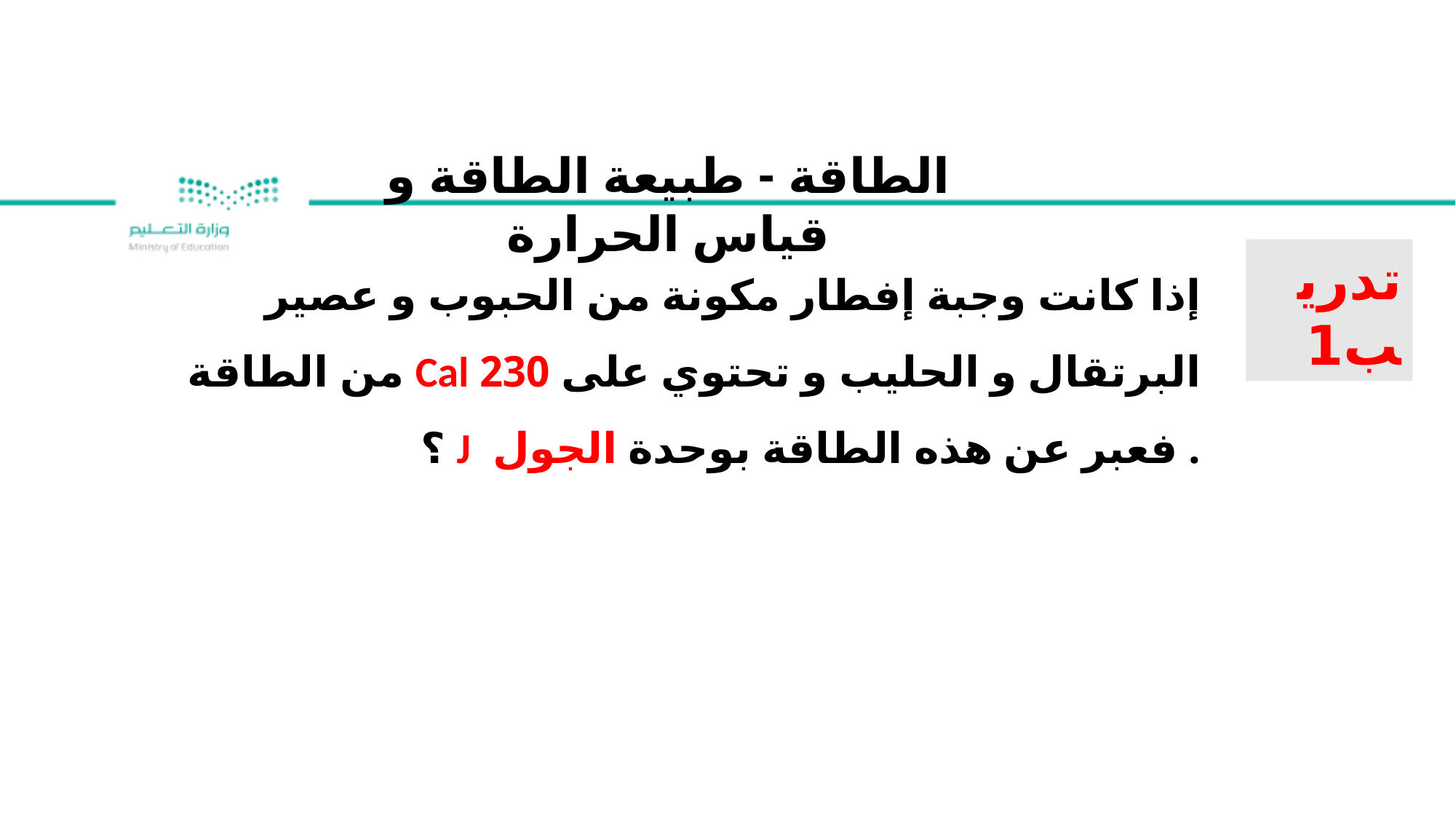

الطاقة - طبيعة الطاقة و قياس الحرارة
إذا كانت وجبة إفطار مكونة من الحبوب و عصير البرتقال و الحليب و تحتوي على 230 Cal من الطاقة . فعبر عن هذه الطاقة بوحدة الجول  J ؟
تدريب1